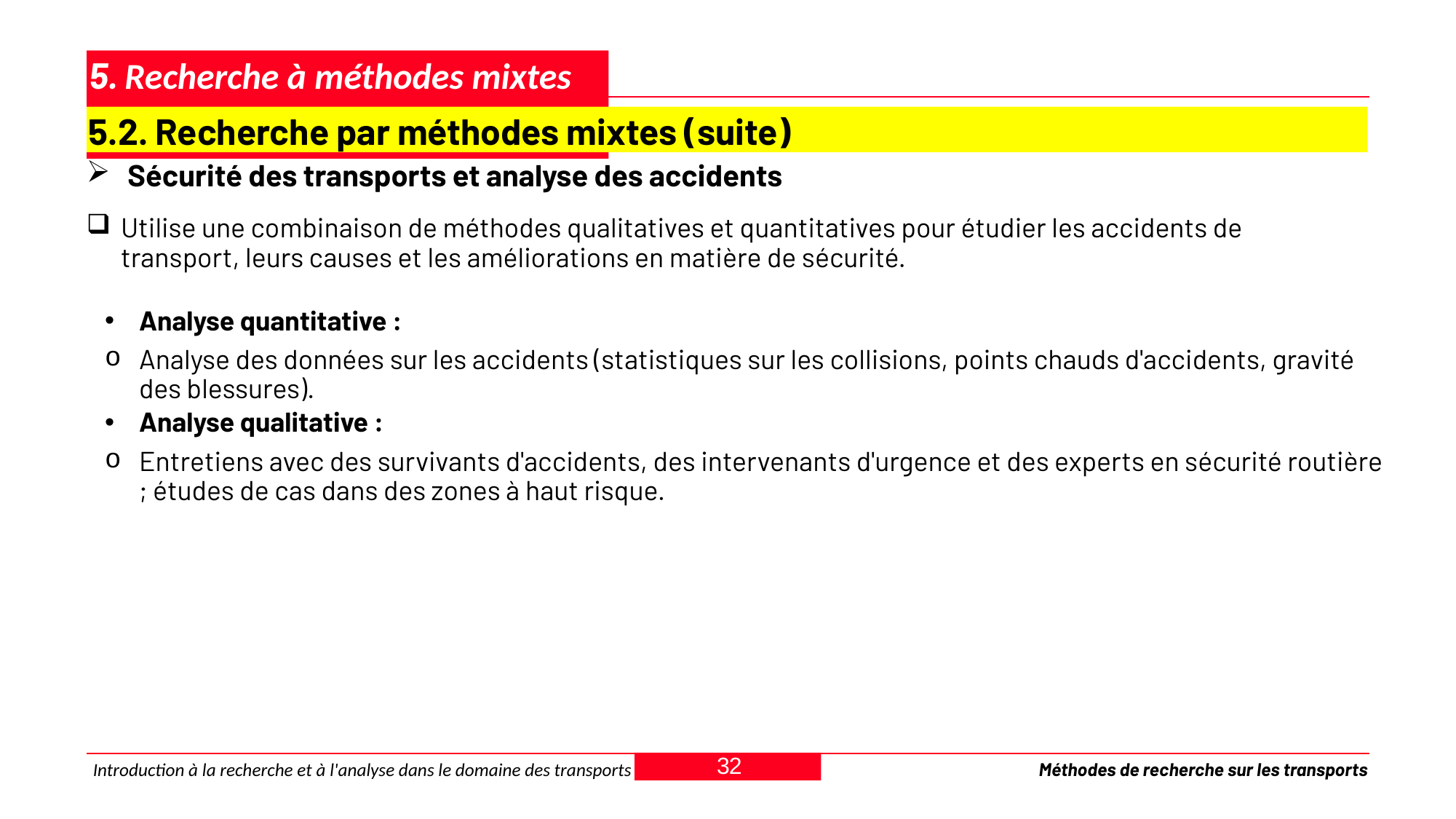

# 5. Recherche à méthodes mixtes
5.2. Recherche par méthodes mixtes (suite)
Sécurité des transports et analyse des accidents
Utilise une combinaison de méthodes qualitatives et quantitatives pour étudier les accidents de transport, leurs causes et les améliorations en matière de sécurité.
Analyse quantitative :
Analyse des données sur les accidents (statistiques sur les collisions, points chauds d'accidents, gravité des blessures).
Analyse qualitative :
Entretiens avec des survivants d'accidents, des intervenants d'urgence et des experts en sécurité routière ; études de cas dans des zones à haut risque.
32
Introduction à la recherche et à l'analyse dans le domaine des transports
Méthodes de recherche sur les transports